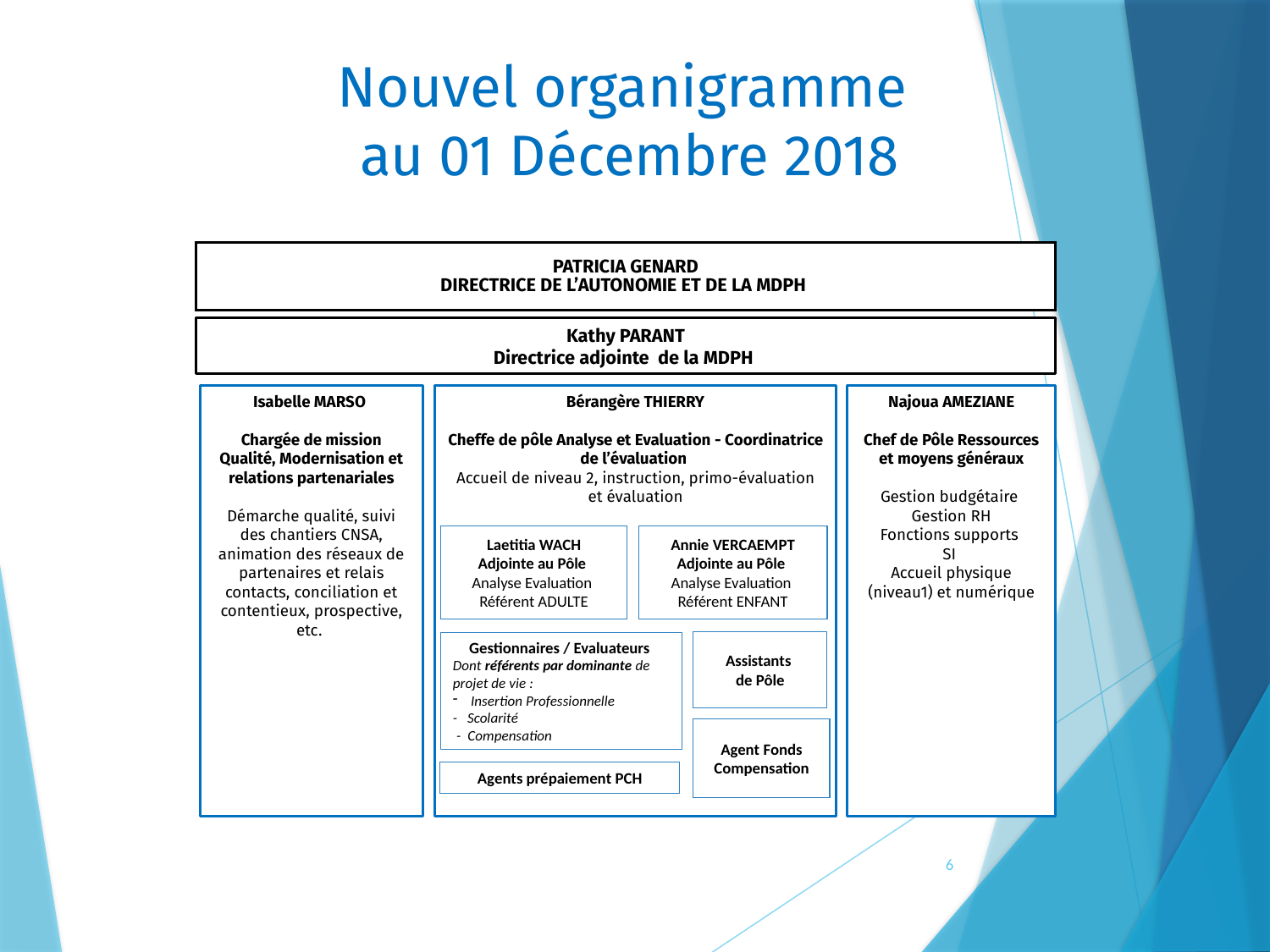

# Nouvel organigramme au 01 Décembre 2018
Patricia GENARD
Directrice de l’Autonomie et de la MDPH
Kathy PARANT
Directrice adjointe  de la MDPH
Isabelle MARSO

Chargée de mission Qualité, Modernisation et relations partenariales

Démarche qualité, suivi des chantiers CNSA, animation des réseaux de partenaires et relais contacts, conciliation et contentieux, prospective, etc.
Bérangère THIERRY

Cheffe de pôle Analyse et Evaluation - Coordinatrice de l’évaluation
Accueil de niveau 2, instruction, primo-évaluation et évaluation
Najoua AMEZIANE

Chef de Pôle Ressources et moyens généraux

Gestion budgétaire
Gestion RH
Fonctions supports
SI
Accueil physique (niveau1) et numérique

Annie VERCAEMPT
Adjointe au Pôle
Analyse Evaluation
Référent ENFANT

Laetitia WACH
Adjointe au Pôle
Analyse Evaluation
Référent ADULTE

Gestionnaires / Evaluateurs
Dont référents par dominante de projet de vie :
Insertion Professionnelle
-   Scolarité
 -  Compensation
Assistants
de Pôle
Agent Fonds Compensation
Agents prépaiement PCH
6